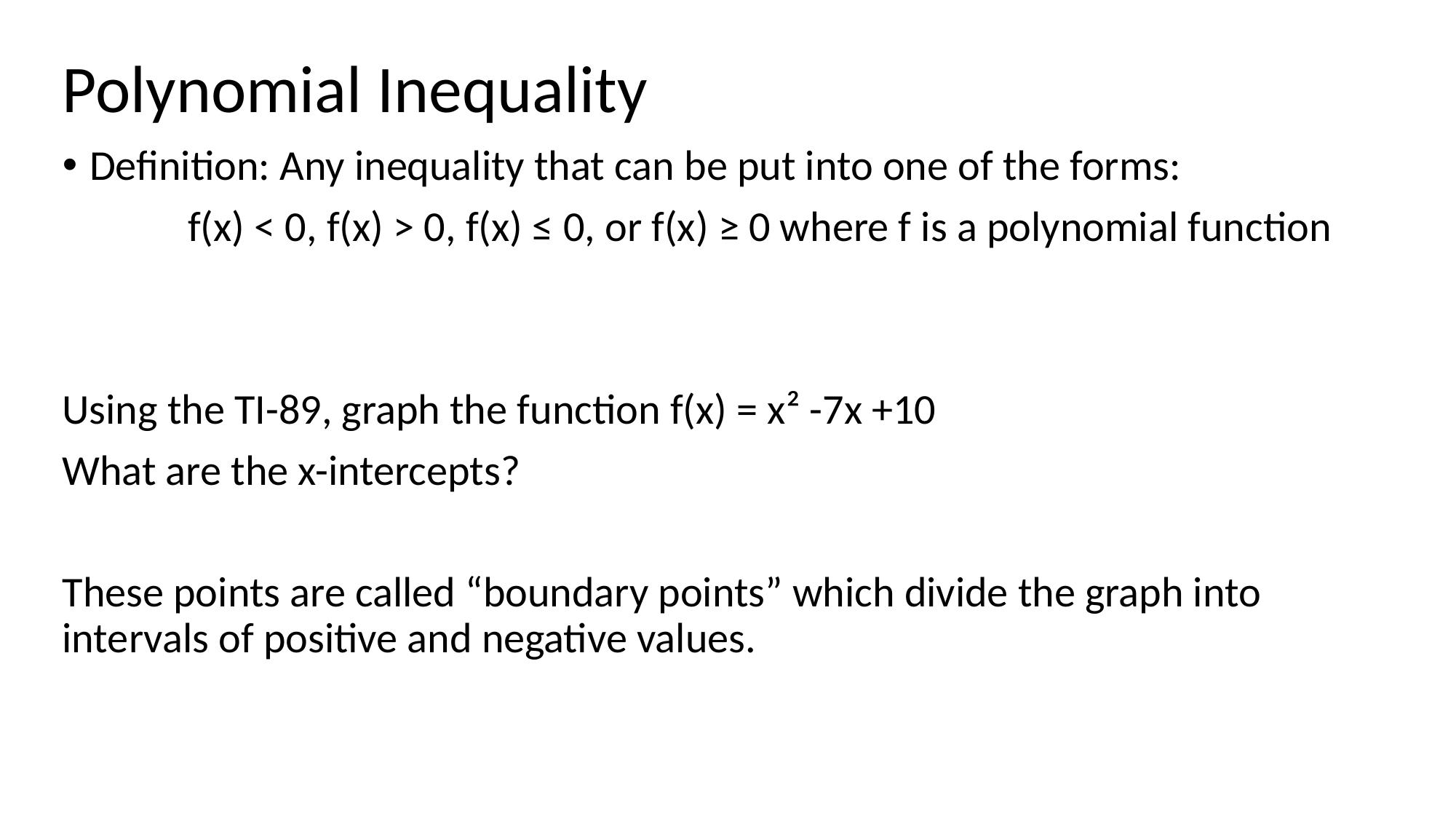

# Polynomial Inequality
Definition: Any inequality that can be put into one of the forms:
             f(x) < 0, f(x) > 0, f(x) ≤ 0, or f(x) ≥ 0 where f is a polynomial function

Using the TI-89, graph the function f(x) = x² -7x +10
What are the x-intercepts?

These points are called “boundary points” which divide the graph into intervals of positive and negative values.